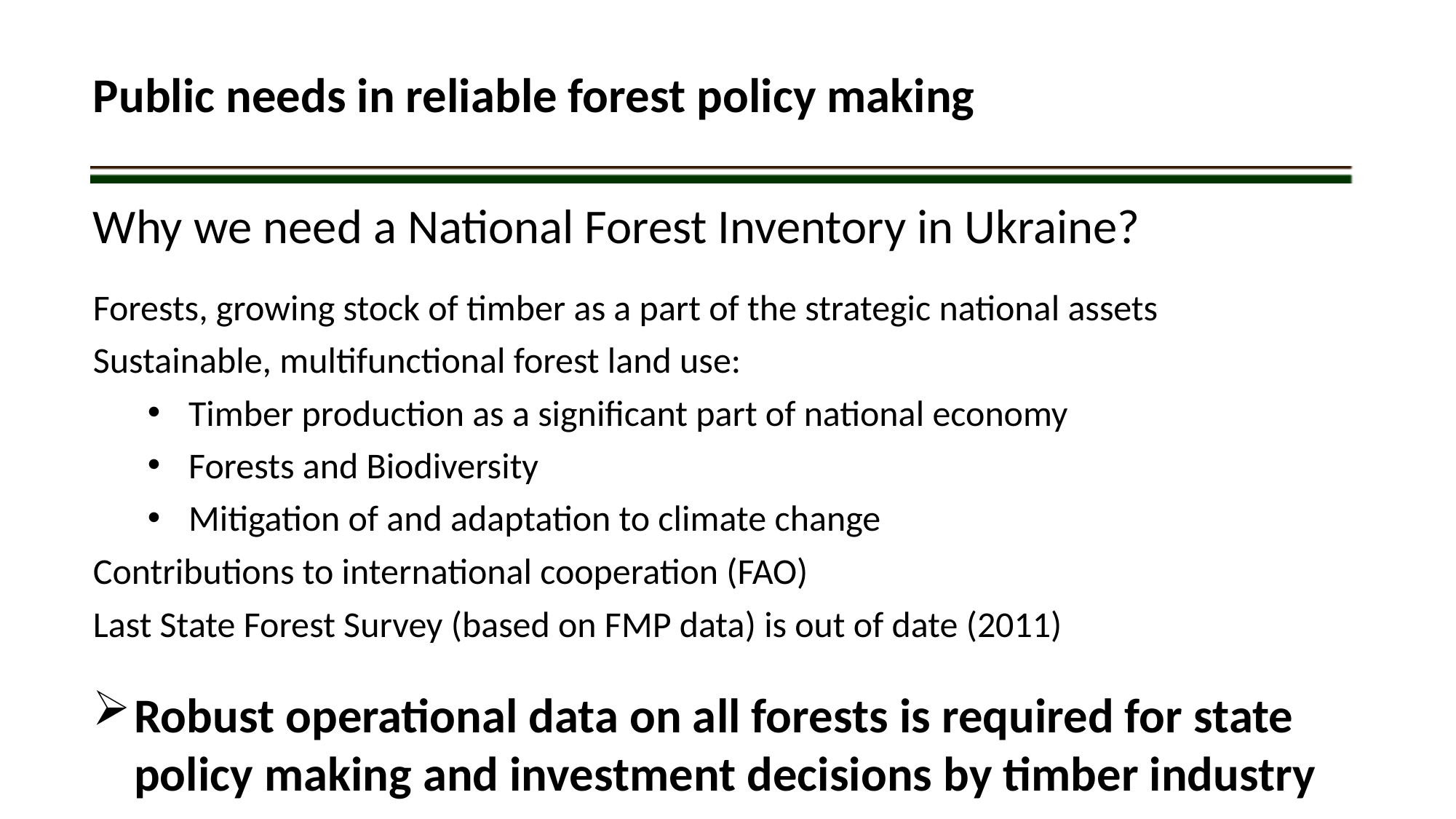

Public needs in reliable forest policy making
Why we need a National Forest Inventory in Ukraine?

Forests, growing stock of timber as a part of the strategic national assets
Sustainable, multifunctional forest land use:
Timber production as a significant part of national economy
Forests and Biodiversity
Mitigation of and adaptation to climate change
Contributions to international cooperation (FAO)
Last State Forest Survey (based on FMP data) is out of date (2011)

Robust operational data on all forests is required for state policy making and investment decisions by timber industry
2